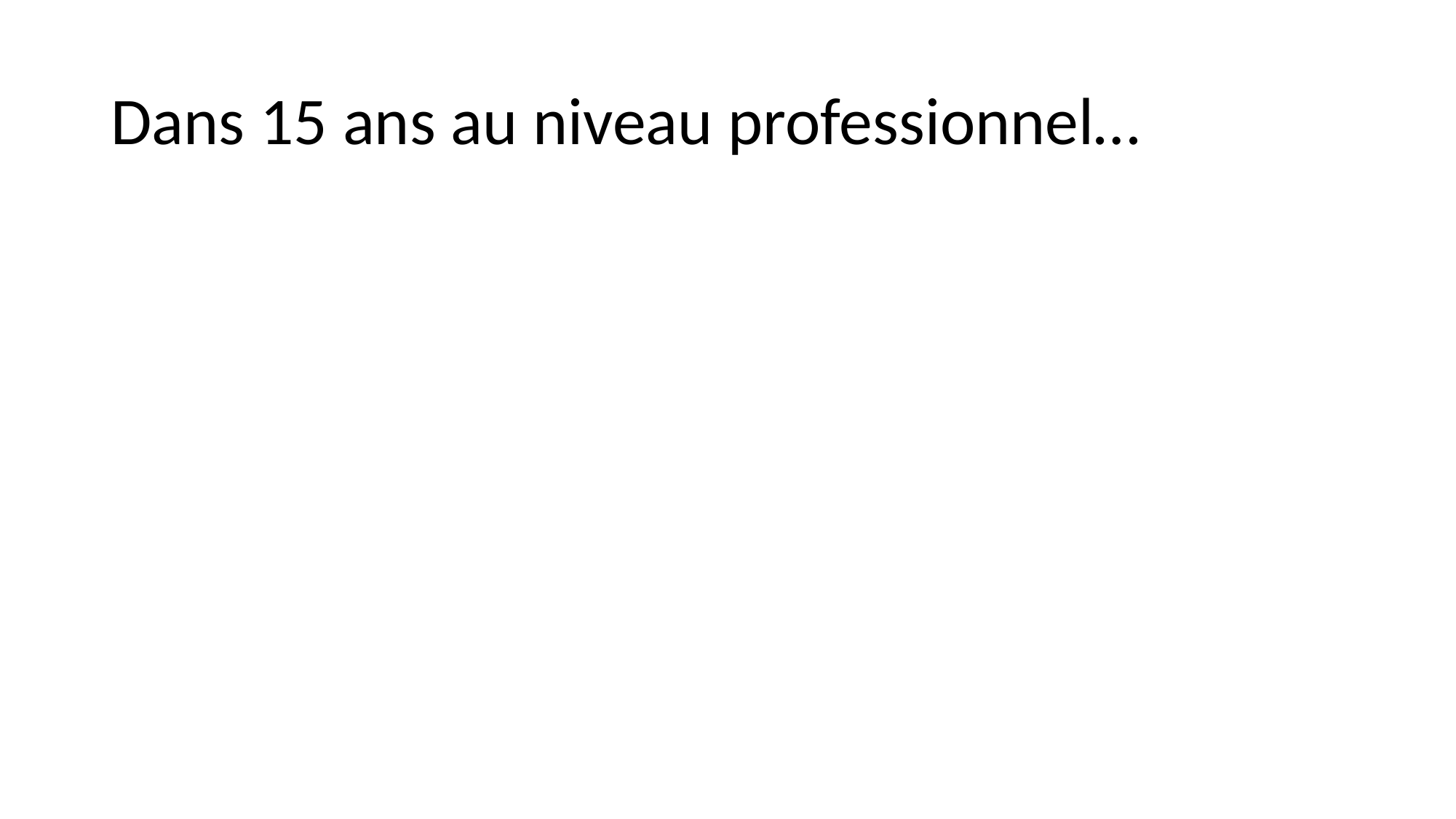

# Dans 15 ans au niveau professionnel…